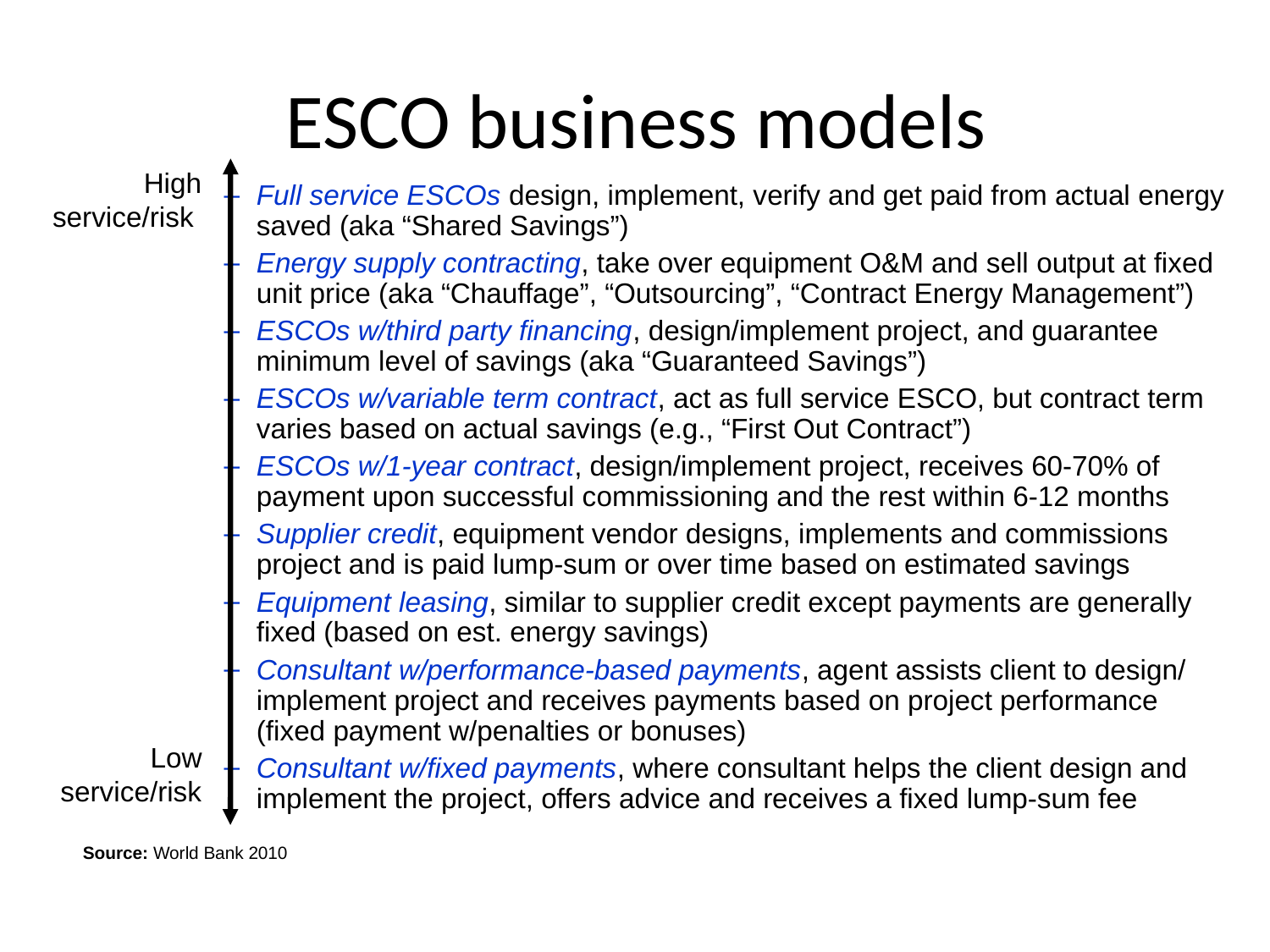

# ESCO business models
High service/risk
Full service ESCOs design, implement, verify and get paid from actual energy saved (aka “Shared Savings”)
Energy supply contracting, take over equipment O&M and sell output at fixed unit price (aka “Chauffage”, “Outsourcing”, “Contract Energy Management”)
ESCOs w/third party financing, design/implement project, and guarantee minimum level of savings (aka “Guaranteed Savings”)
ESCOs w/variable term contract, act as full service ESCO, but contract term varies based on actual savings (e.g., “First Out Contract”)
ESCOs w/1-year contract, design/implement project, receives 60-70% of payment upon successful commissioning and the rest within 6-12 months
Supplier credit, equipment vendor designs, implements and commissions project and is paid lump-sum or over time based on estimated savings
Equipment leasing, similar to supplier credit except payments are generally fixed (based on est. energy savings)
Consultant w/performance-based payments, agent assists client to design/ implement project and receives payments based on project performance (fixed payment w/penalties or bonuses)
Consultant w/fixed payments, where consultant helps the client design and implement the project, offers advice and receives a fixed lump-sum fee
Low service/risk
Source: World Bank 2010